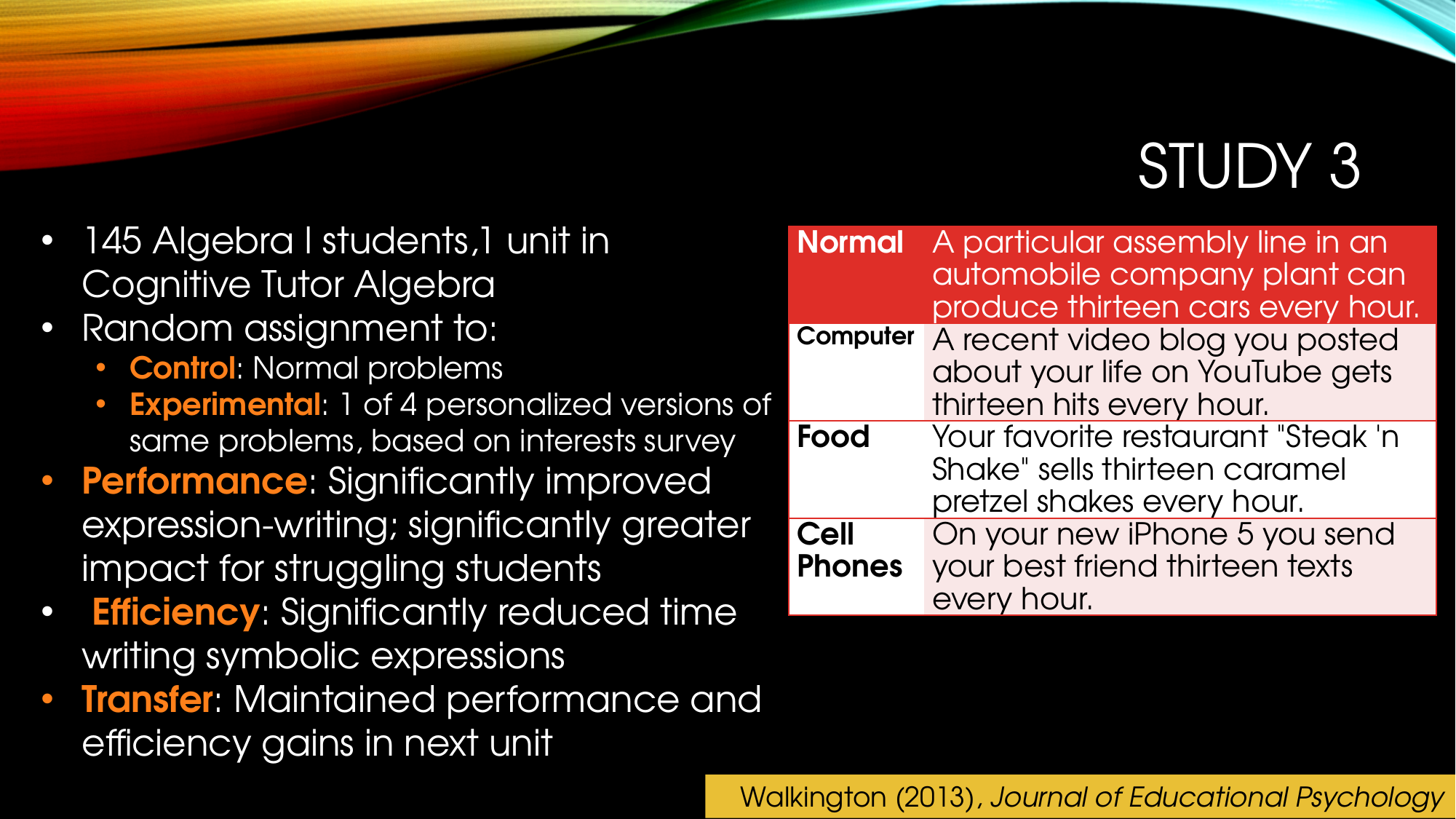

# Study 3
145 Algebra I students,1 unit in Cognitive Tutor Algebra
Random assignment to:
Control: Normal problems
Experimental: 1 of 4 personalized versions of same problems, based on interests survey
Performance: Significantly improved expression-writing; significantly greater impact for struggling students
 Efficiency: Significantly reduced time writing symbolic expressions
Transfer: Maintained performance and efficiency gains in next unit
| Normal | A particular assembly line in an automobile company plant can produce thirteen cars every hour. |
| --- | --- |
| Computer | A recent video blog you posted about your life on YouTube gets thirteen hits every hour. |
| Food | Your favorite restaurant "Steak 'n Shake" sells thirteen caramel pretzel shakes every hour. |
| Cell Phones | On your new iPhone 5 you send your best friend thirteen texts every hour. |
Walkington (2013), Journal of Educational Psychology